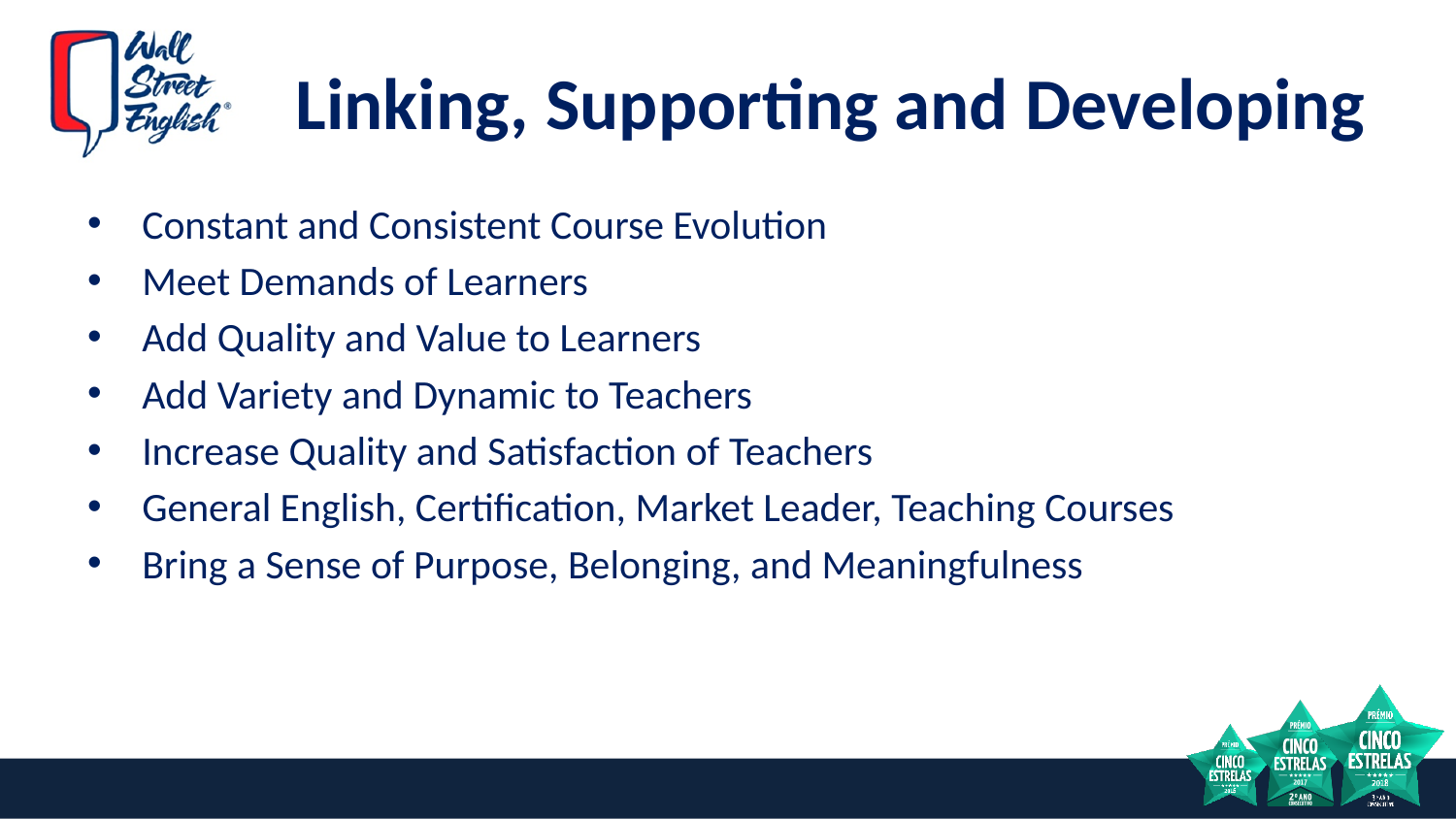

# Linking, Supporting and Developing
Constant and Consistent Course Evolution
Meet Demands of Learners
Add Quality and Value to Learners
Add Variety and Dynamic to Teachers
Increase Quality and Satisfaction of Teachers
General English, Certification, Market Leader, Teaching Courses
Bring a Sense of Purpose, Belonging, and Meaningfulness